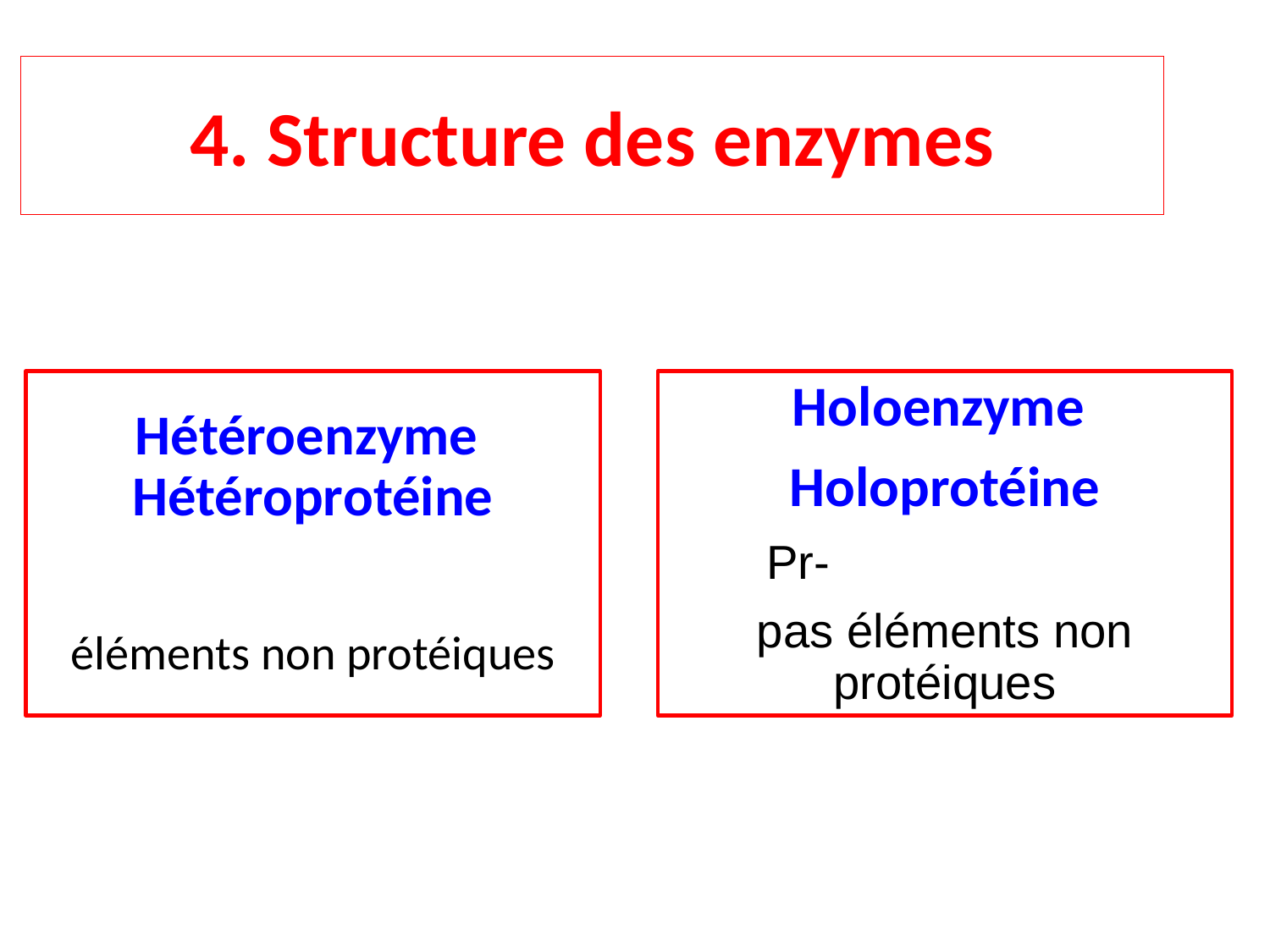

# 4. Structure des enzymes

Hétéroenzyme  Hétéroprotéine

éléments non protéiques
Holoenzyme
Holoprotéine
 Pr-
pas éléments non protéiques